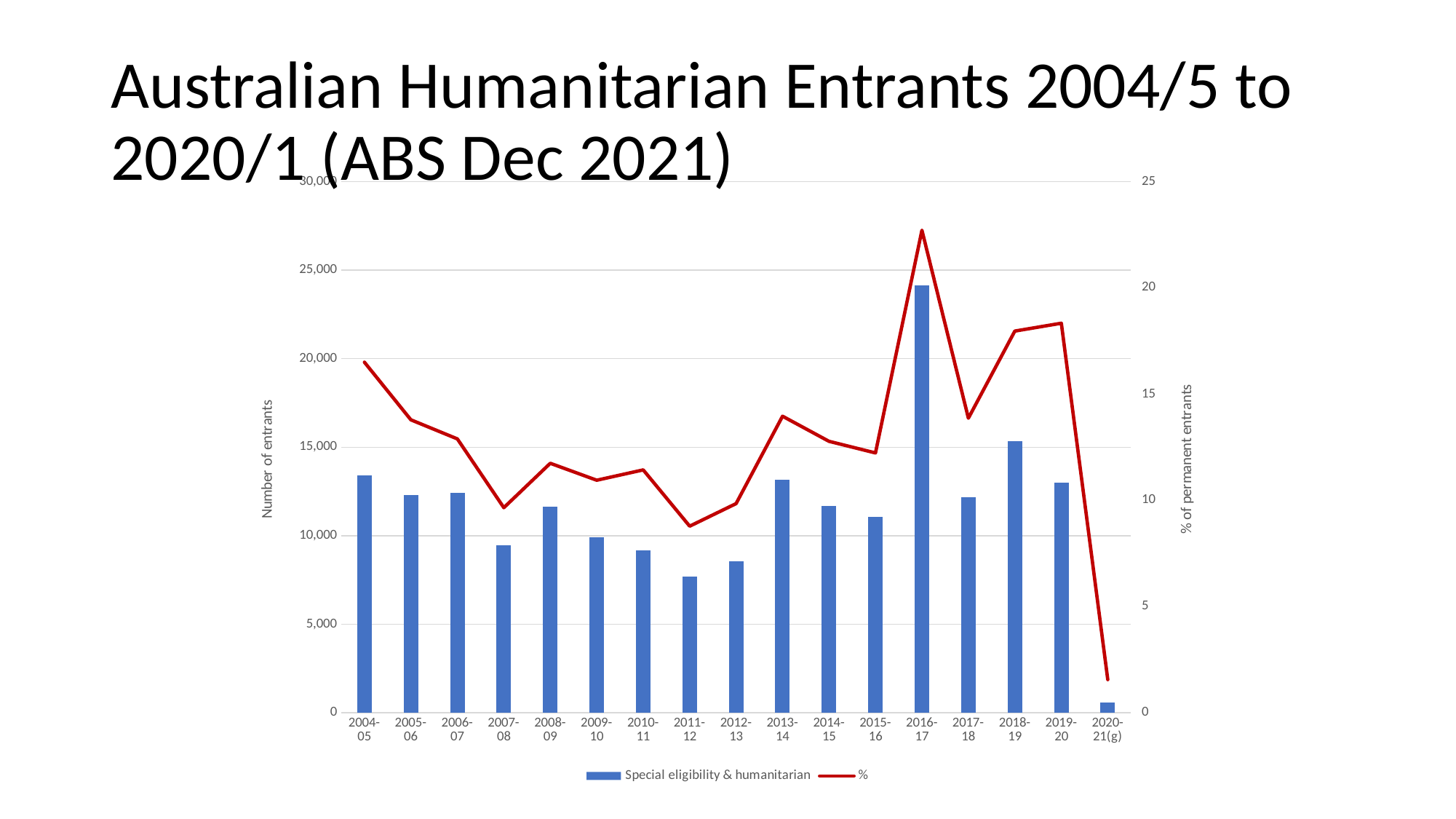

# Australian Humanitarian Entrants 2004/5 to 2020/1 (ABS Dec 2021)

[unsupported chart]